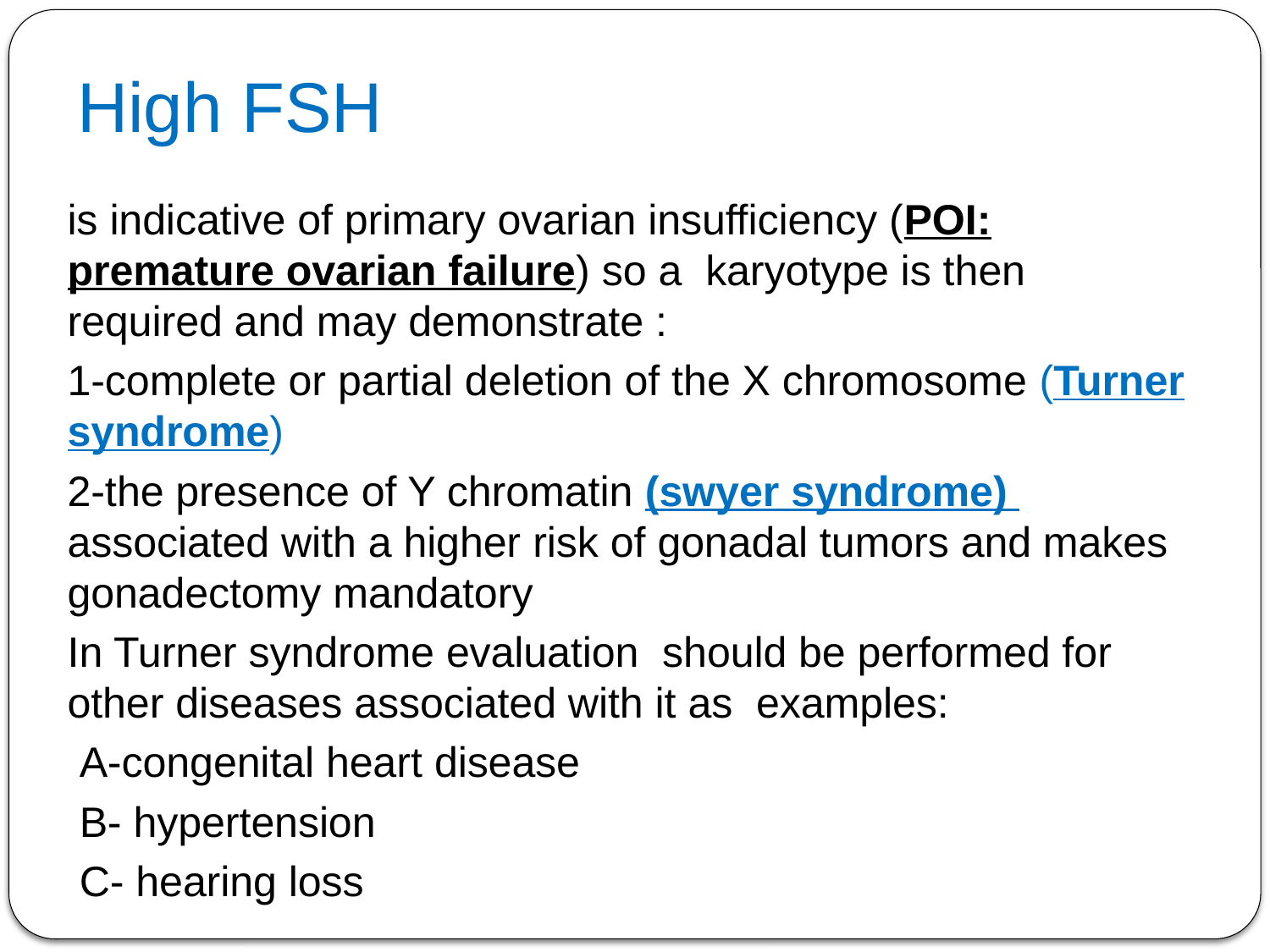

# High FSH
is indicative of primary ovarian insufficiency (POI: premature ovarian failure) so a  karyotype is then required and may demonstrate :
1-complete or partial deletion of the X chromosome (Turner syndrome)
2-the presence of Y chromatin (swyer syndrome)  associated with a higher risk of gonadal tumors and makes gonadectomy mandatory
In Turner syndrome evaluation  should be performed for other diseases associated with it as  examples:
 A-congenital heart disease
 B- hypertension
 C- hearing loss